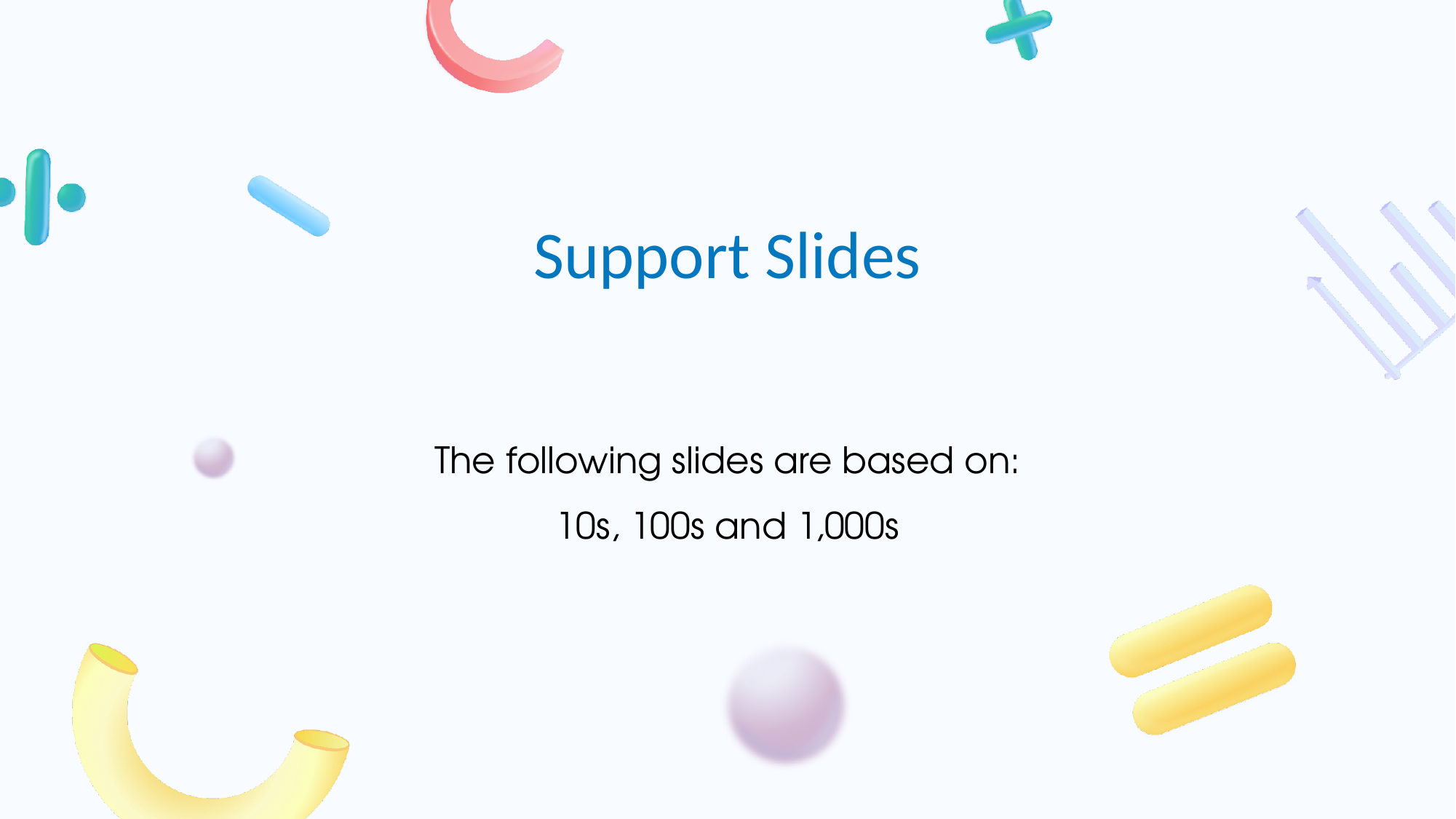

# The following slides are based on: 10s, 100s and 1,000s